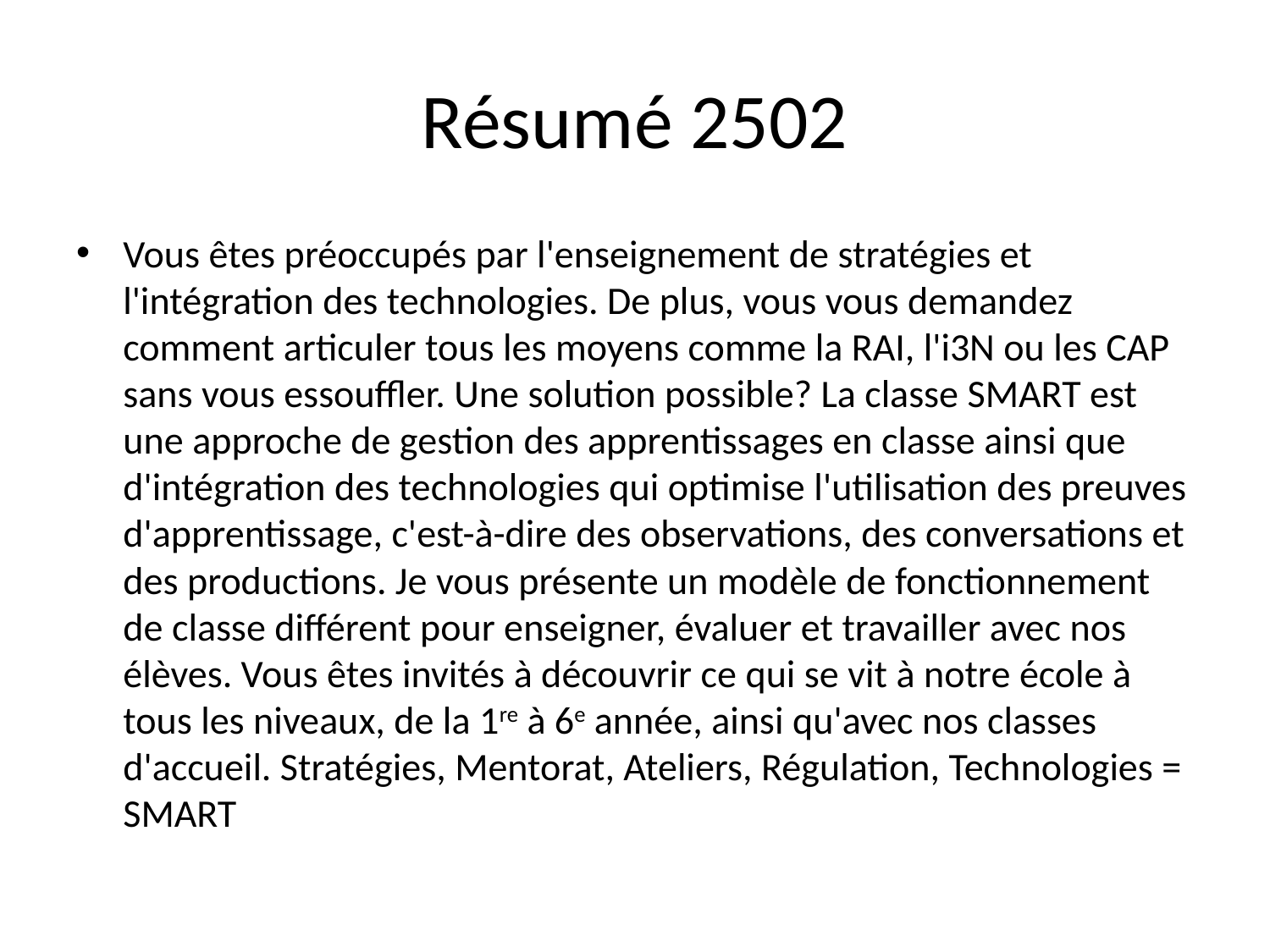

# Résumé 2502
Vous êtes préoccupés par l'enseignement de stratégies et l'intégration des technologies. De plus, vous vous demandez comment articuler tous les moyens comme la RAI, l'i3N ou les CAP sans vous essouffler. Une solution possible? La classe SMART est une approche de gestion des apprentissages en classe ainsi que d'intégration des technologies qui optimise l'utilisation des preuves d'apprentissage, c'est-à-dire des observations, des conversations et des productions. Je vous présente un modèle de fonctionnement de classe différent pour enseigner, évaluer et travailler avec nos élèves. Vous êtes invités à découvrir ce qui se vit à notre école à tous les niveaux, de la 1re à 6e année, ainsi qu'avec nos classes d'accueil. Stratégies, Mentorat, Ateliers, Régulation, Technologies = SMART